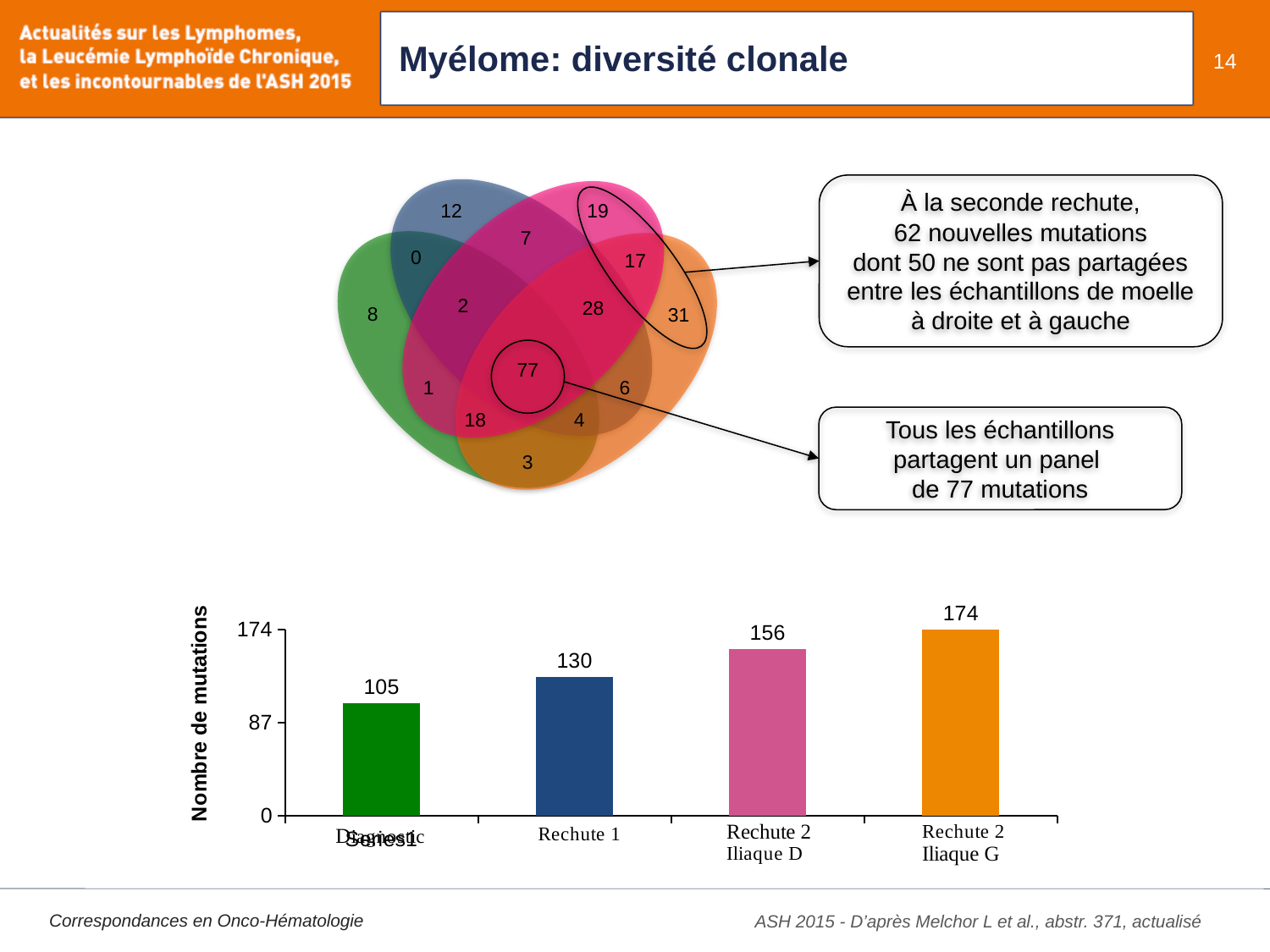

# Myélome: diversité clonale
14
À la seconde rechute, 62 nouvelles mutations dont 50 ne sont pas partagées entre les échantillons de moelle à droite et à gauche
12
19

7
0
17

2
28
8
31
77
1
6
18
4
3

Tous les échantillons partagent un panel
de 77 mutations

### Chart

| Category | Série 1 |
|---|---|
|  | 105.0 |
|  | 130.0 |
|  | 156.0 |
|  | 174.0 |
ASH 2015 - D’après Melchor L et al., abstr. 371, actualisé